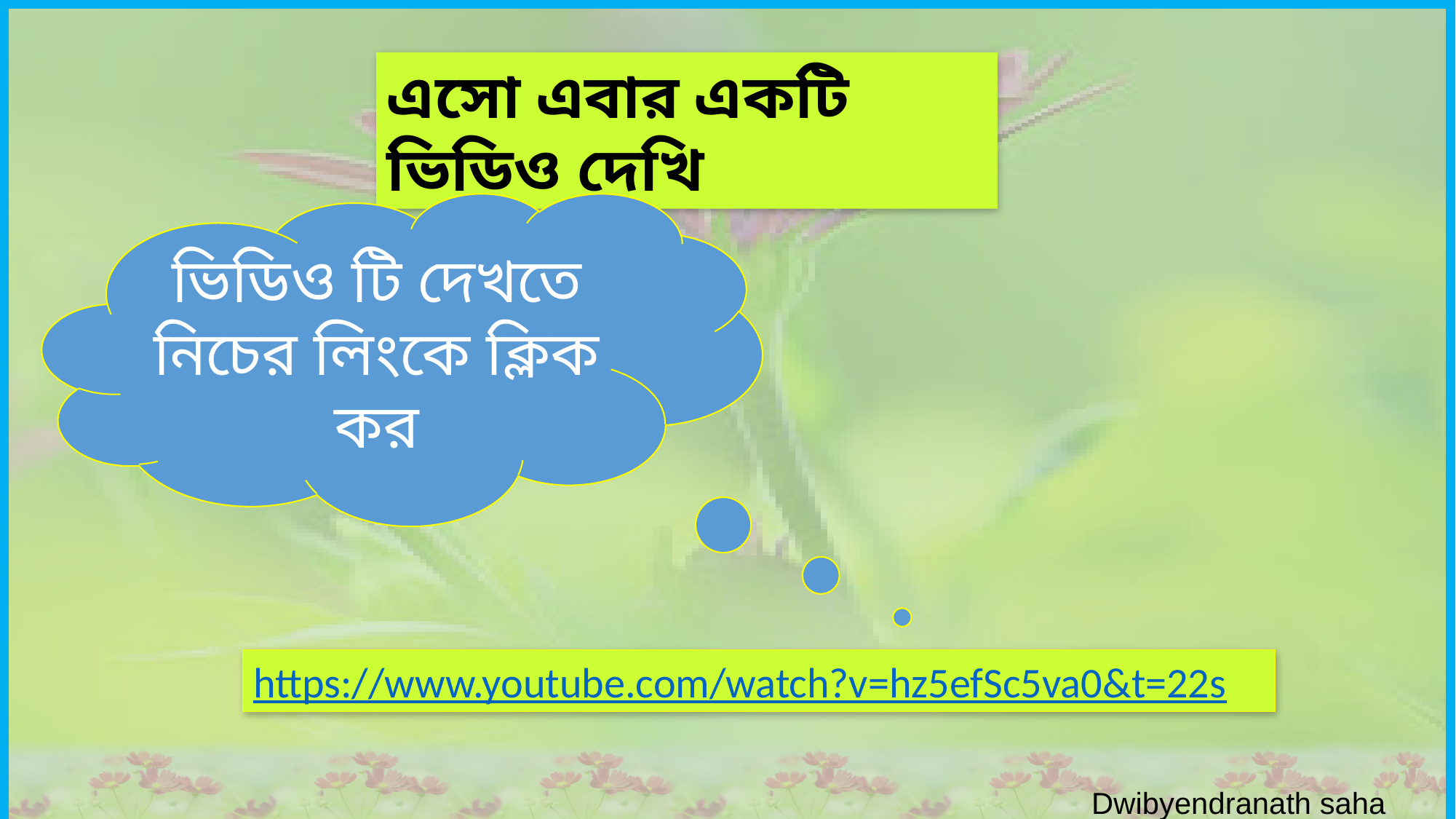

এসো এবার একটি ভিডিও দেখি
ভিডিও টি দেখতে নিচের লিংকে ক্লিক কর
https://www.youtube.com/watch?v=hz5efSc5va0&t=22s